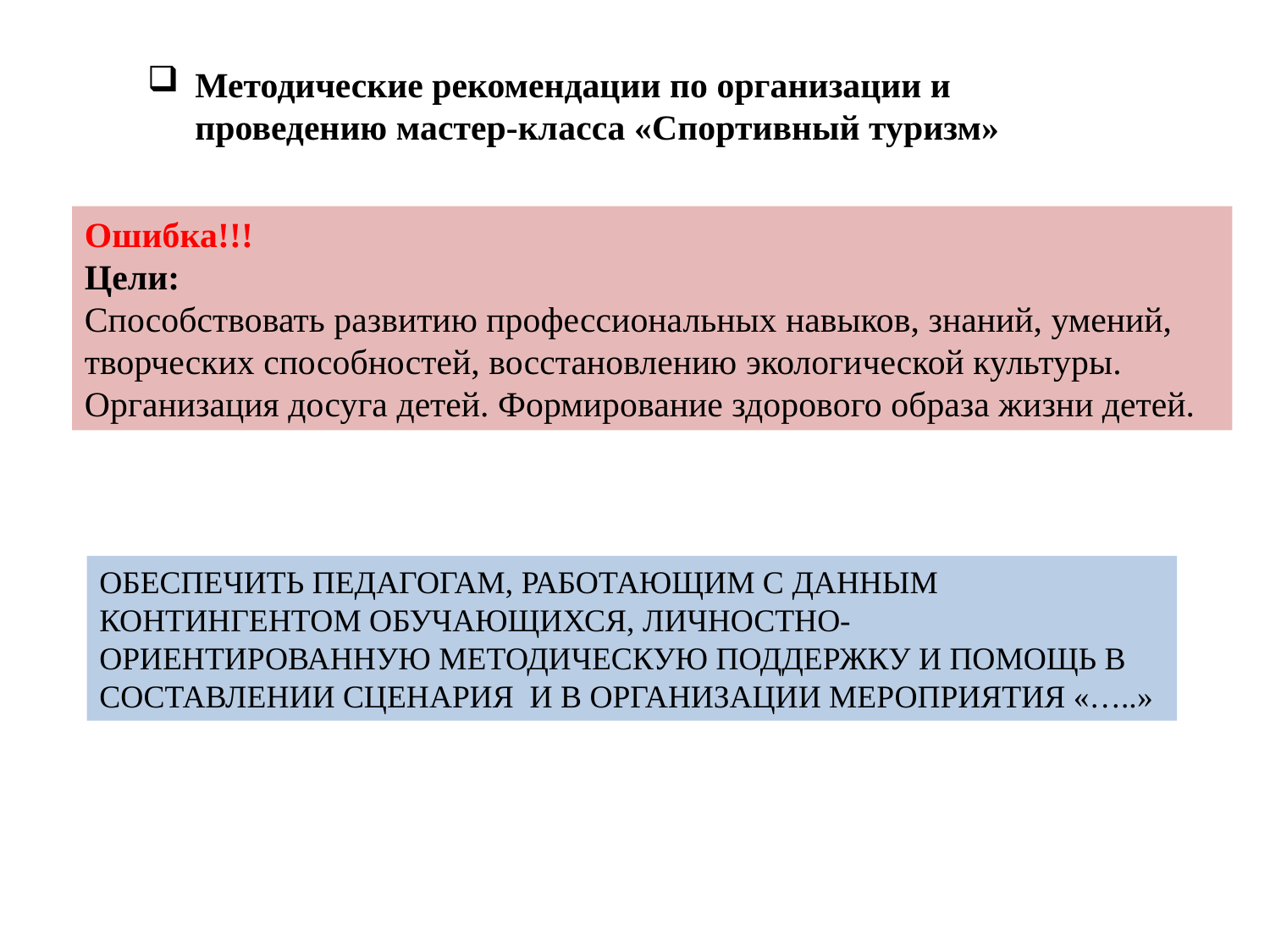

Методические рекомендации по организации и проведению мастер-класса «Спортивный туризм»
Ошибка!!!
Цели:
Способствовать развитию профессиональных навыков, знаний, умений, творческих способностей, восстановлению экологической культуры.
Организация досуга детей. Формирование здорового образа жизни детей.
ОБЕСПЕЧИТЬ ПЕДАГОГАМ, РАБОТАЮЩИМ С ДАННЫМ КОНТИНГЕНТОМ ОБУЧАЮЩИХСЯ, ЛИЧНОСТНО-ОРИЕНТИРОВАННУЮ МЕТОДИЧЕСКУЮ ПОДДЕРЖКУ И ПОМОЩЬ В СОСТАВЛЕНИИ СЦЕНАРИЯ  И В ОРГАНИЗАЦИИ МЕРОПРИЯТИЯ «…..»